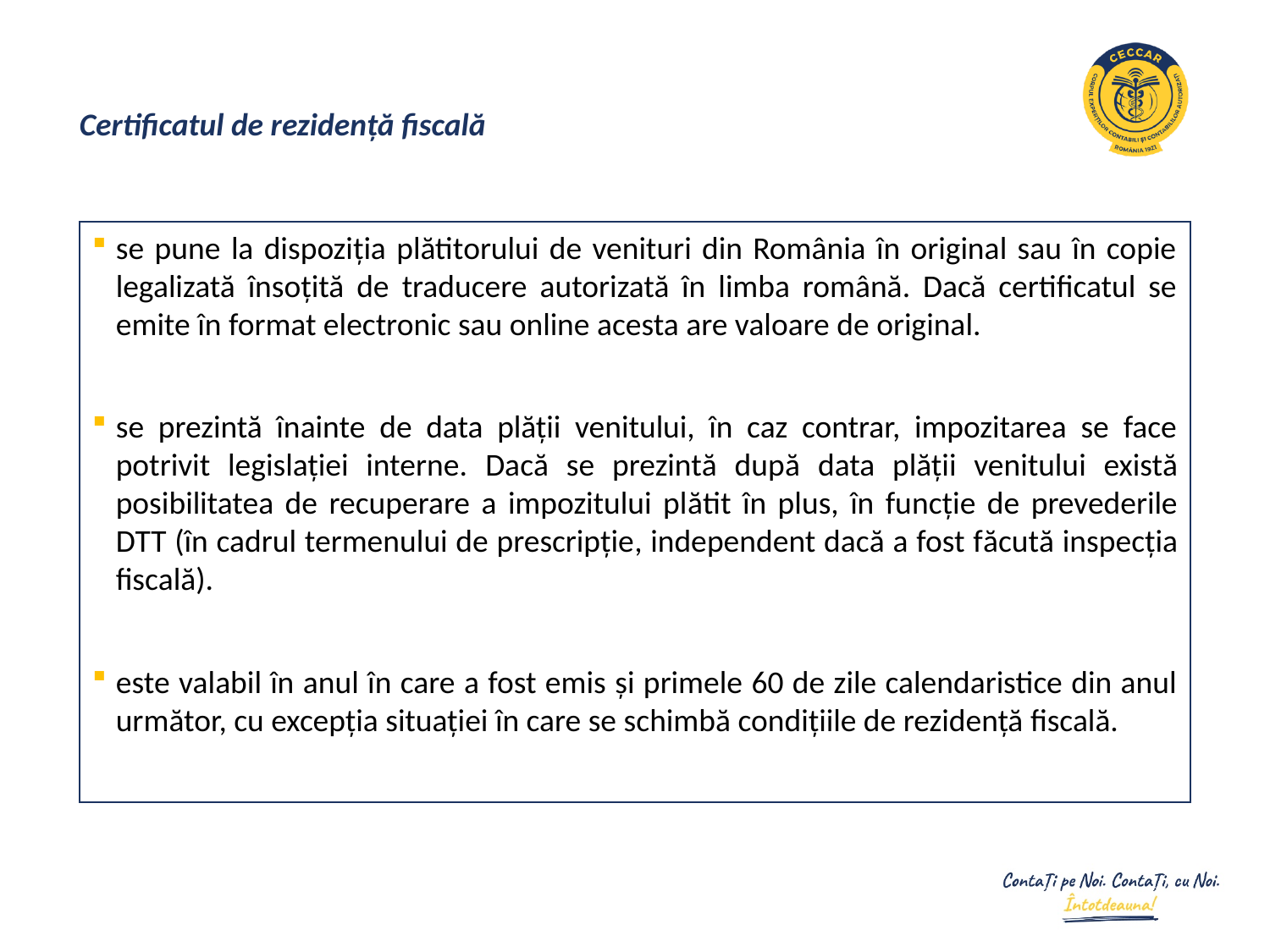

Certificatul de rezidență fiscală
se pune la dispoziția plătitorului de venituri din România în original sau în copie legalizată însoțită de traducere autorizată în limba română. Dacă certificatul se emite în format electronic sau online acesta are valoare de original.

se prezintă înainte de data plății venitului, în caz contrar, impozitarea se face potrivit legislației interne. Dacă se prezintă după data plății venitului există posibilitatea de recuperare a impozitului plătit în plus, în funcție de prevederile DTT (în cadrul termenului de prescripție, independent dacă a fost făcută inspecția fiscală).

este valabil în anul în care a fost emis și primele 60 de zile calendaristice din anul următor, cu excepția situației în care se schimbă condițiile de rezidență fiscală.